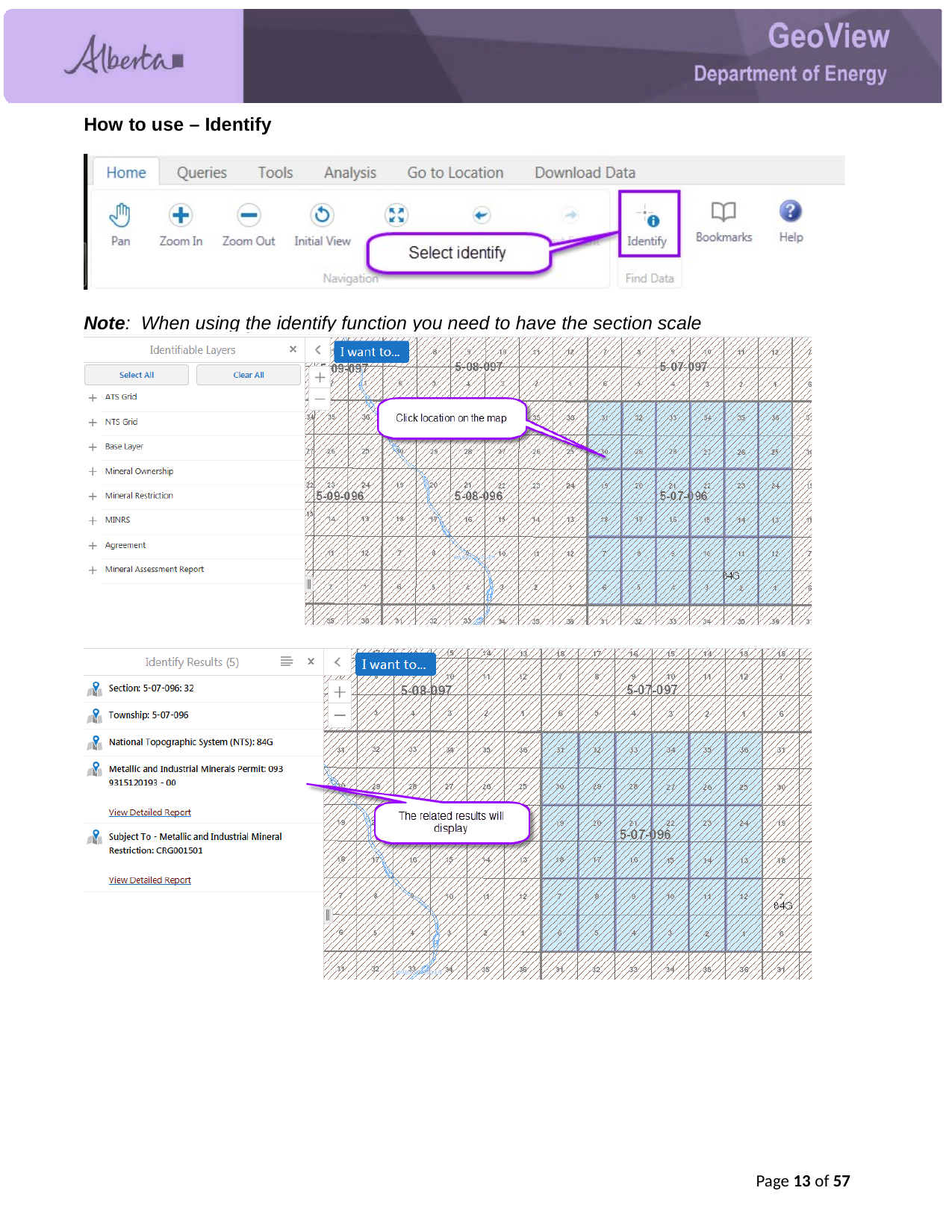

How to use – Identify

Note:  When using the identify function you need to have the section scale visible.

Page 13 of 57